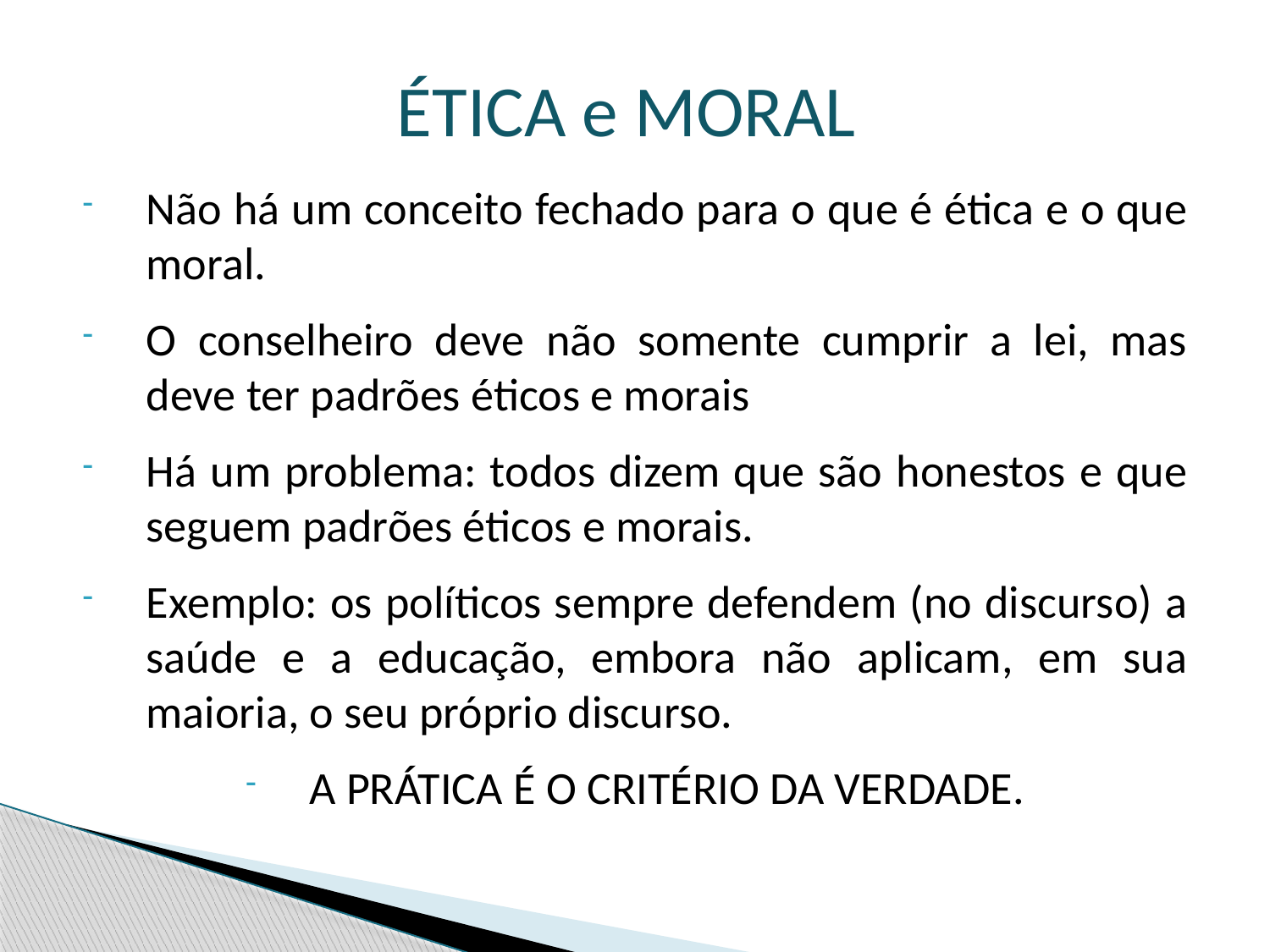

ÉTICA e MORAL
Não há um conceito fechado para o que é ética e o que moral.
O conselheiro deve não somente cumprir a lei, mas deve ter padrões éticos e morais
Há um problema: todos dizem que são honestos e que seguem padrões éticos e morais.
Exemplo: os políticos sempre defendem (no discurso) a saúde e a educação, embora não aplicam, em sua maioria, o seu próprio discurso.
A PRÁTICA É O CRITÉRIO DA VERDADE.